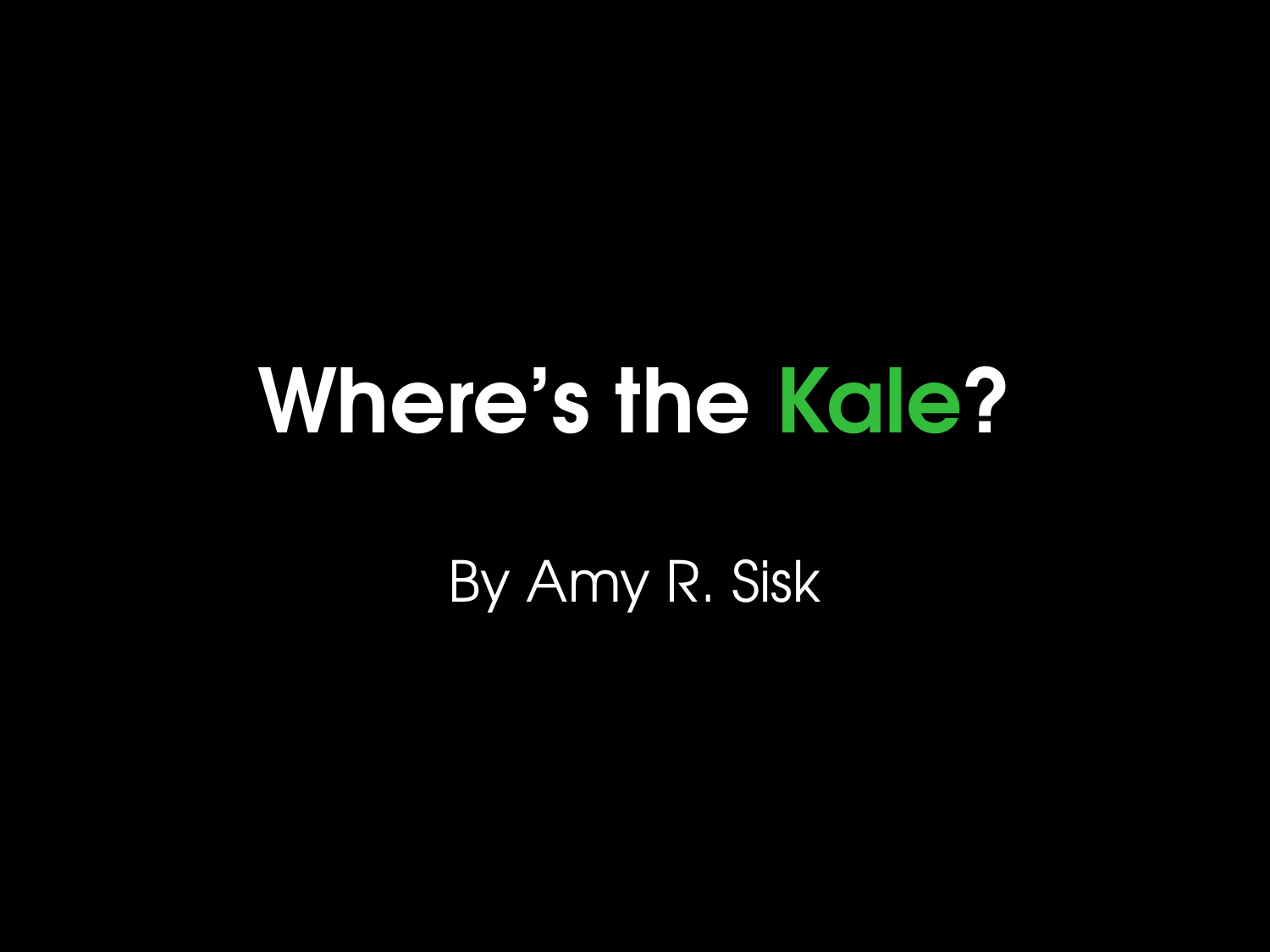

# Where’s the Kale?
By Amy R. Sisk